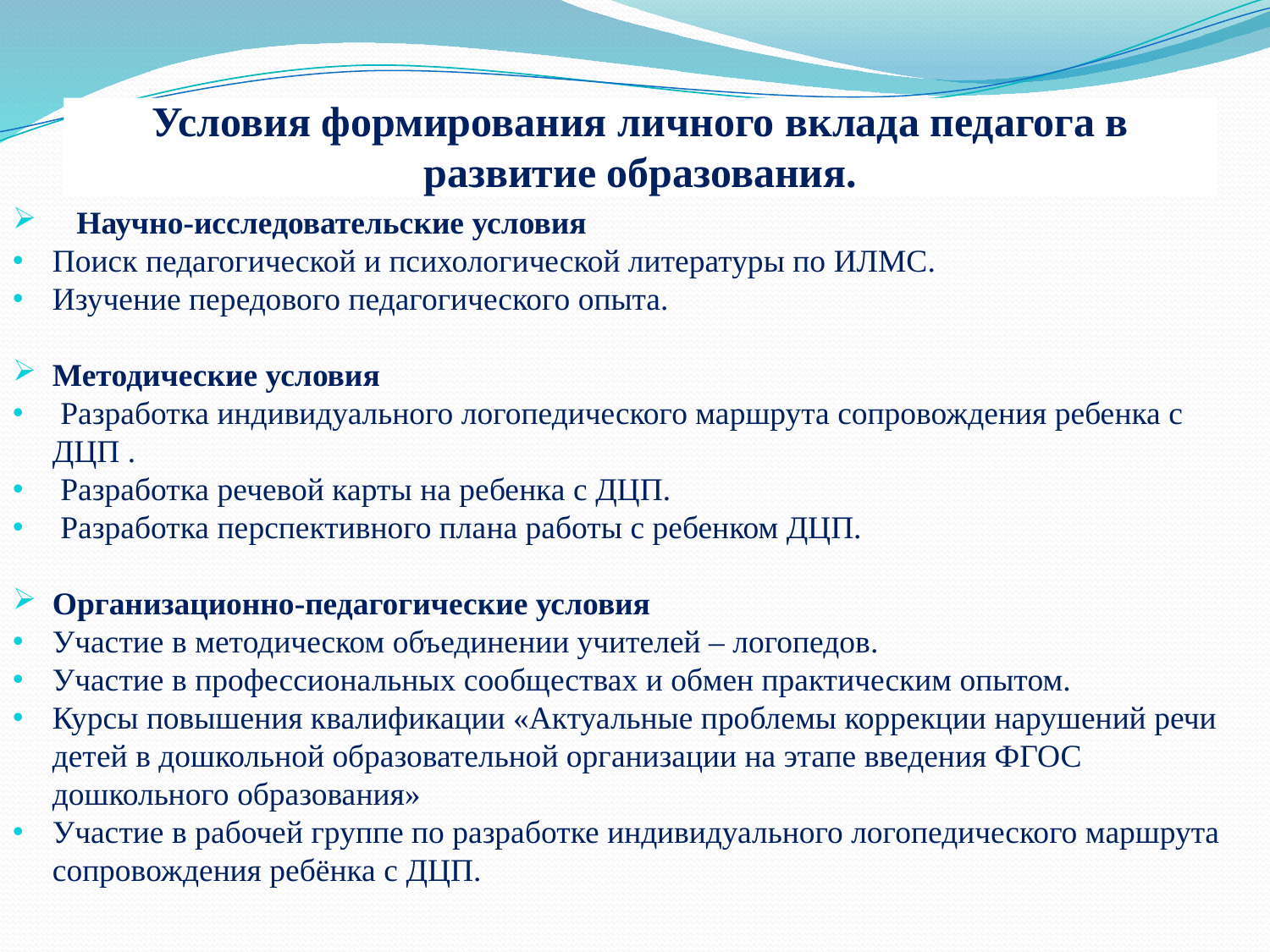

# Условия формирования личного вклада педагога в развитие образования.
   Научно-исследовательские условия
Поиск педагогической и психологической литературы по ИЛМС.
Изучение передового педагогического опыта.
Методические условия
 Разработка индивидуального логопедического маршрута сопровождения ребенка с ДЦП .
 Разработка речевой карты на ребенка с ДЦП.
 Разработка перспективного плана работы с ребенком ДЦП.

Организационно-педагогические условия
Участие в методическом объединении учителей – логопедов.
Участие в профессиональных сообществах и обмен практическим опытом.
Курсы повышения квалификации «Актуальные проблемы коррекции нарушений речи детей в дошкольной образовательной организации на этапе введения ФГОС дошкольного образования»
Участие в рабочей группе по разработке индивидуального логопедического маршрута сопровождения ребёнка с ДЦП.